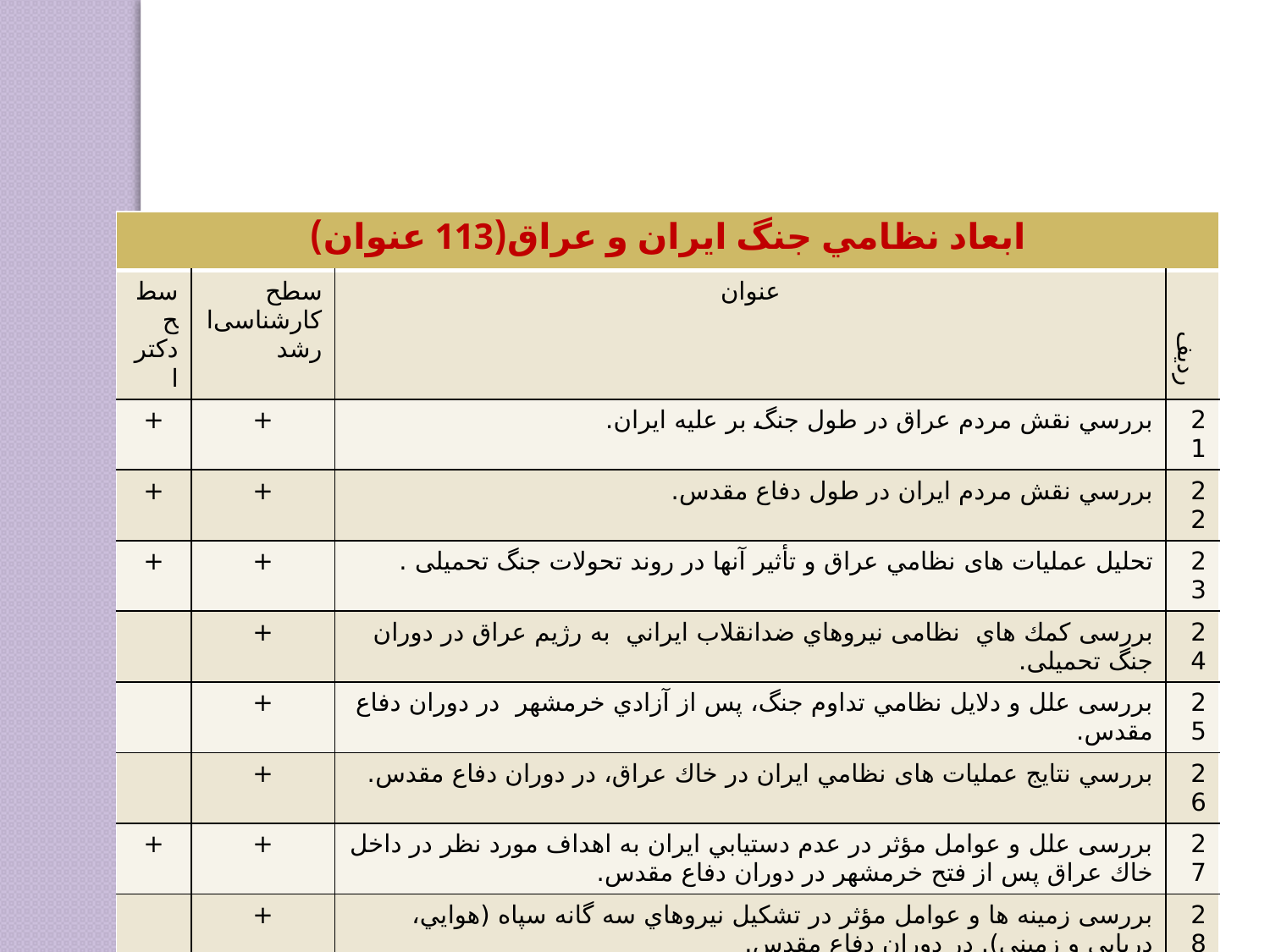

| ابعاد نظامي جنگ ايران و عراق(113 عنوان) |  |  |  |
| --- | --- | --- | --- |
| سطح دکترا | سطح کارشناسی‌ارشد | عنوان | ردیف |
| + | + | بررسي نقش مردم عراق در طول جنگ بر علیه ايران. | 21 |
| + | + | بررسي نقش مردم ايران در طول دفاع مقدس. | 22 |
| + | + | تحليل عمليات های نظامي عراق و تأثير آنها در روند تحولات جنگ تحمیلی . | 23 |
|  | + | بررسی كمك هاي نظامی نيروهاي ضدانقلاب ايراني به رژيم عراق در دوران جنگ تحمیلی. | 24 |
|  | + | بررسی علل و دلايل نظامي تداوم جنگ، پس از آزادي خرمشهر در دوران دفاع مقدس. | 25 |
|  | + | بررسي نتايج عمليات های نظامي ايران در خاك عراق، در دوران دفاع مقدس. | 26 |
| + | + | بررسی علل و عوامل مؤثر در عدم دستيابي ايران به اهداف مورد نظر در داخل خاك عراق پس از فتح خرمشهر در دوران دفاع مقدس. | 27 |
|  | + | بررسی زمينه ها و عوامل مؤثر در تشكيل نيروهاي سه گانه سپاه (هوایي، دريايي و زميني). در دوران دفاع مقدس. | 28 |
|  | + | تحليل علل گسترش جنگ به قسمت شمال غربی (كردستان عراق) در دوران دفاع مقدس. | 29 |
| + |  | بررسی تحولات جبهه هاي جنگ در مقطع یک سال پاياني جنگ تحمیلی عراق علیه ايران | 30 |